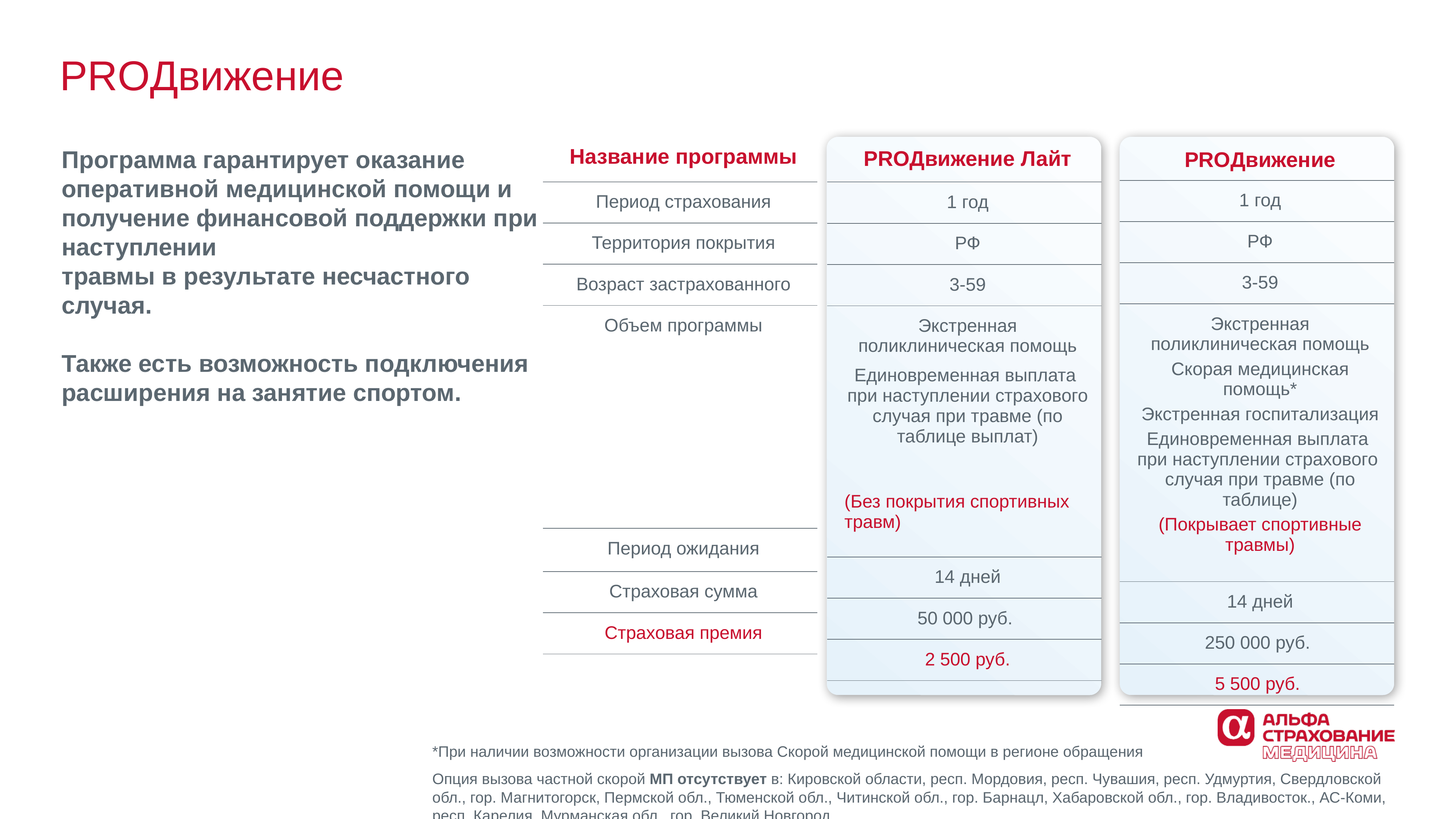

# PROДвижение
| Название программы |
| --- |
| Период страхования |
| Территория покрытия |
| Возраст застрахованного |
| Объем программы |
| Период ожидания |
| Страховая сумма |
| Страховая премия |
|  |

| PROДвижение |
| --- |
| 1 год |
| РФ |
| 3-59 |
| Экстренная поликлиническая помощь Скорая медицинская помощь\* Экстренная госпитализация Единовременная выплата при наступлении страхового случая при травме (по таблице) (Покрывает спортивные травмы) |
| 14 дней |
| 250 000 руб. |
| 5 500 руб. |
|  |
| PROДвижение Лайт |
| --- |
| 1 год |
| РФ |
| 3-59 |
| Экстренная поликлиническая помощь Единовременная выплата при наступлении страхового случая при травме (по таблице выплат) (Без покрытия спортивных травм) |
| 14 дней |
| 50 000 руб. |
| 2 500 руб. |
|  |
Программа гарантирует оказание
оперативной медицинской помощи и получение финансовой поддержки при наступлении
травмы в результате несчастного случая.

Также есть возможность подключения
расширения на занятие спортом.
*При наличии возможности организации вызова Скорой медицинской помощи в регионе обращения
Опция вызова частной скорой МП отсутствует в: Кировской области, респ. Мордовия, респ. Чувашия, респ. Удмуртия, Свердловской обл., гор. Магнитогорск, Пермской обл., Тюменской обл., Читинской обл., гор. Барнацл, Хабаровской обл., гор. Владивосток., АС-Коми, респ. Карелия, Мурманская обл., гор. Великий Новгород